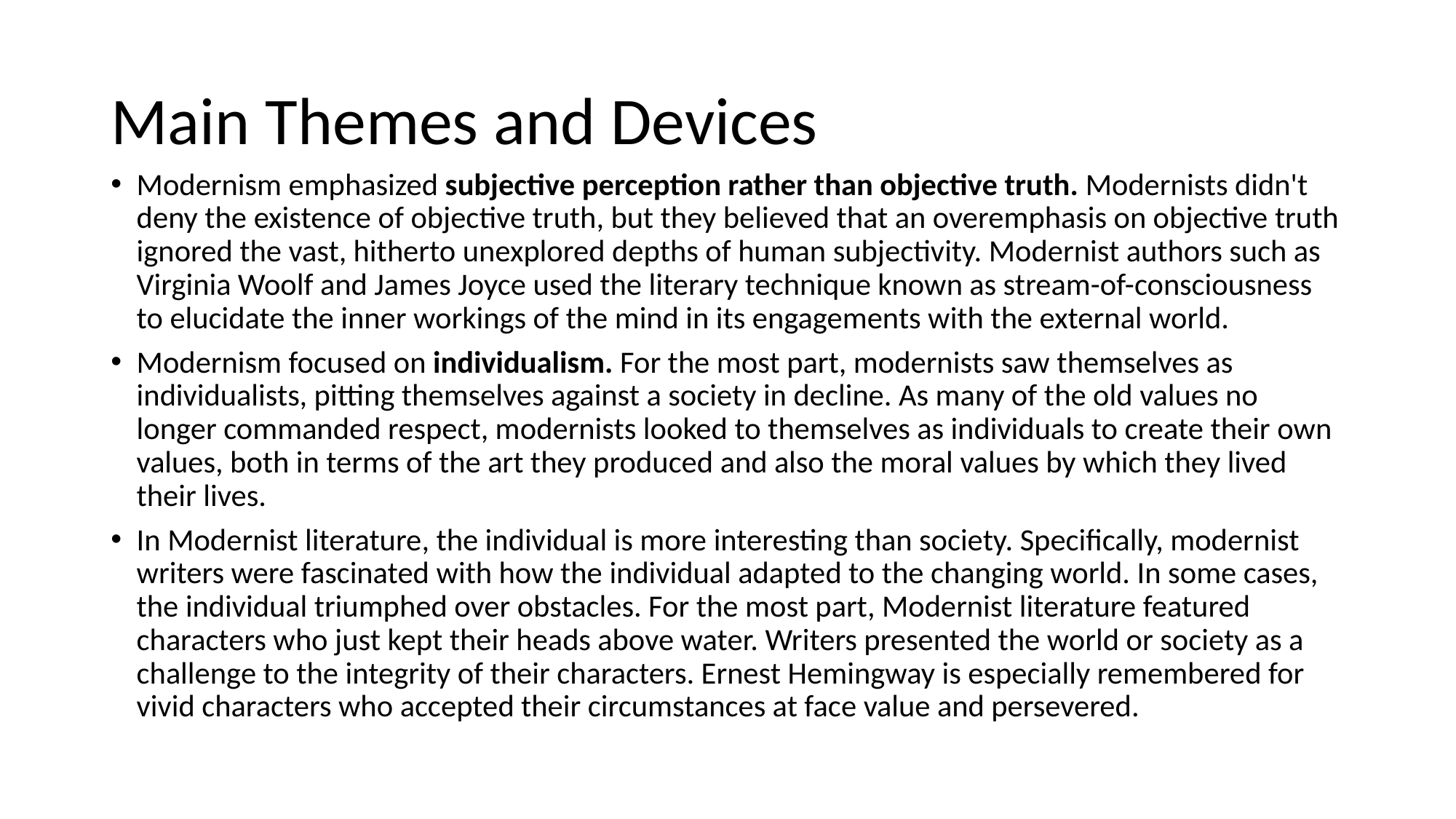

# Main Themes and Devices
Modernism emphasized subjective perception rather than objective truth. Modernists didn't deny the existence of objective truth, but they believed that an overemphasis on objective truth ignored the vast, hitherto unexplored depths of human subjectivity. Modernist authors such as Virginia Woolf and James Joyce used the literary technique known as stream-of-consciousness to elucidate the inner workings of the mind in its engagements with the external world.
Modernism focused on individualism. For the most part, modernists saw themselves as individualists, pitting themselves against a society in decline. As many of the old values no longer commanded respect, modernists looked to themselves as individuals to create their own values, both in terms of the art they produced and also the moral values by which they lived their lives.
In Modernist literature, the individual is more interesting than society. Specifically, modernist writers were fascinated with how the individual adapted to the changing world. In some cases, the individual triumphed over obstacles. For the most part, Modernist literature featured characters who just kept their heads above water. Writers presented the world or society as a challenge to the integrity of their characters. Ernest Hemingway is especially remembered for vivid characters who accepted their circumstances at face value and persevered.